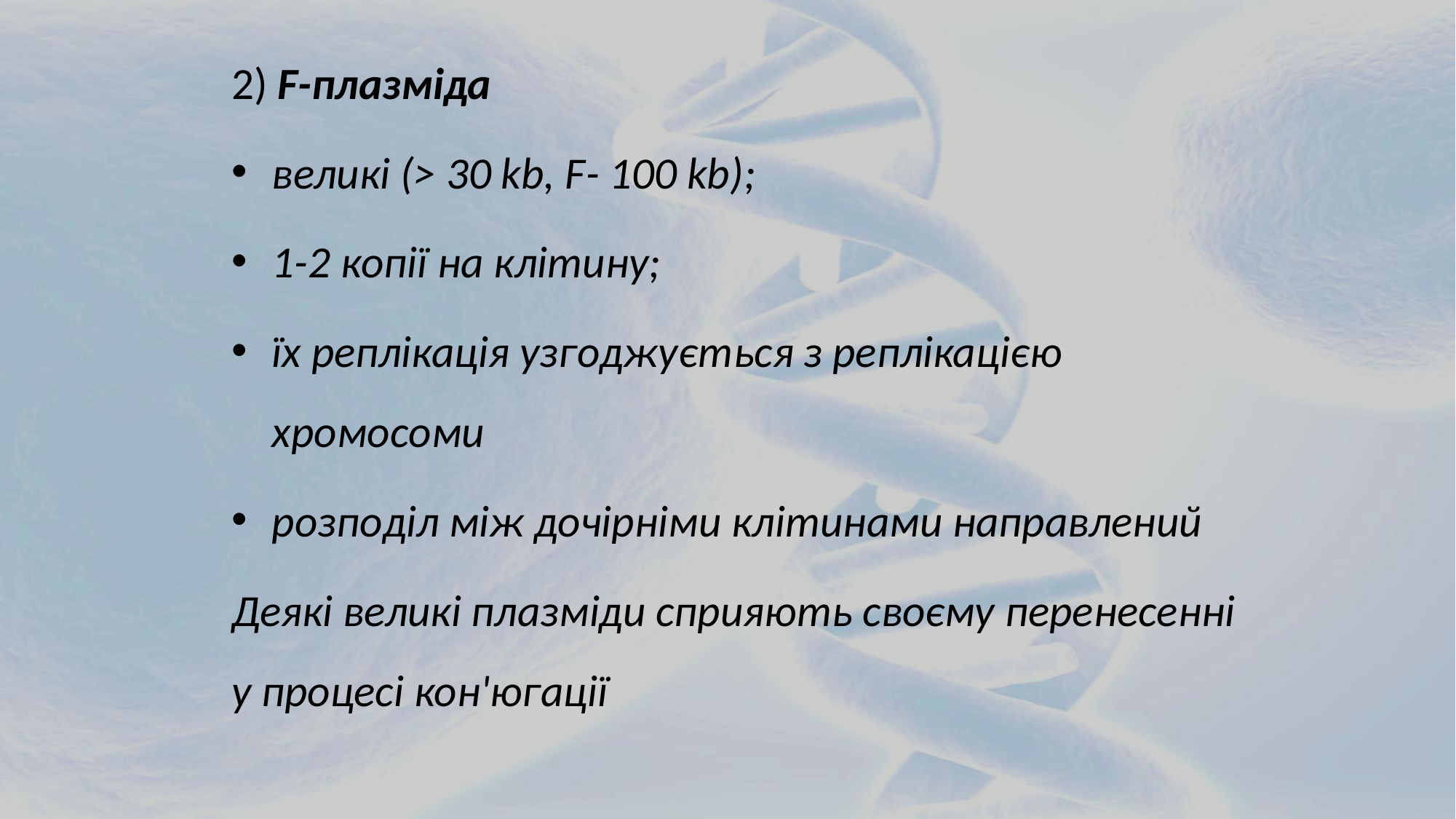

2) F-плазміда
великі (> 30 kb, F- 100 kb);
1-2 копії на клітину;
їх реплікація узгоджується з реплікацією хромосоми
розподіл між дочірніми клітинами направлений
Деякі великі плазміди сприяють своєму перенесенні у процесі кон'югації